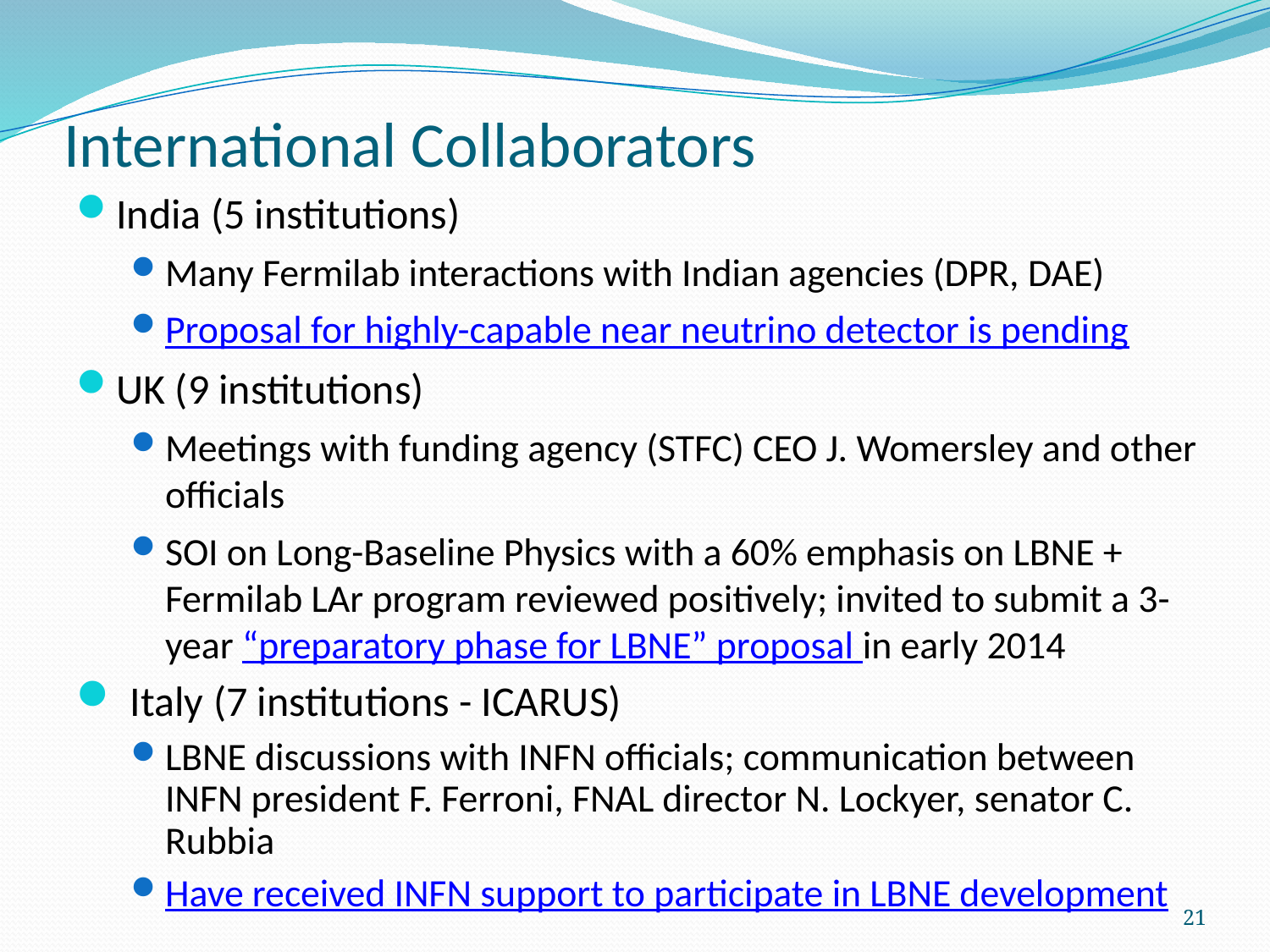

# International Collaborators
India (5 institutions)
Many Fermilab interactions with Indian agencies (DPR, DAE)
Proposal for highly-capable near neutrino detector is pending
UK (9 institutions)
Meetings with funding agency (STFC) CEO J. Womersley and other officials
SOI on Long-Baseline Physics with a 60% emphasis on LBNE + Fermilab LAr program reviewed positively; invited to submit a 3-year “preparatory phase for LBNE” proposal in early 2014
 Italy (7 institutions - ICARUS)
LBNE discussions with INFN officials; communication between INFN president F. Ferroni, FNAL director N. Lockyer, senator C. Rubbia
Have received INFN support to participate in LBNE development

21